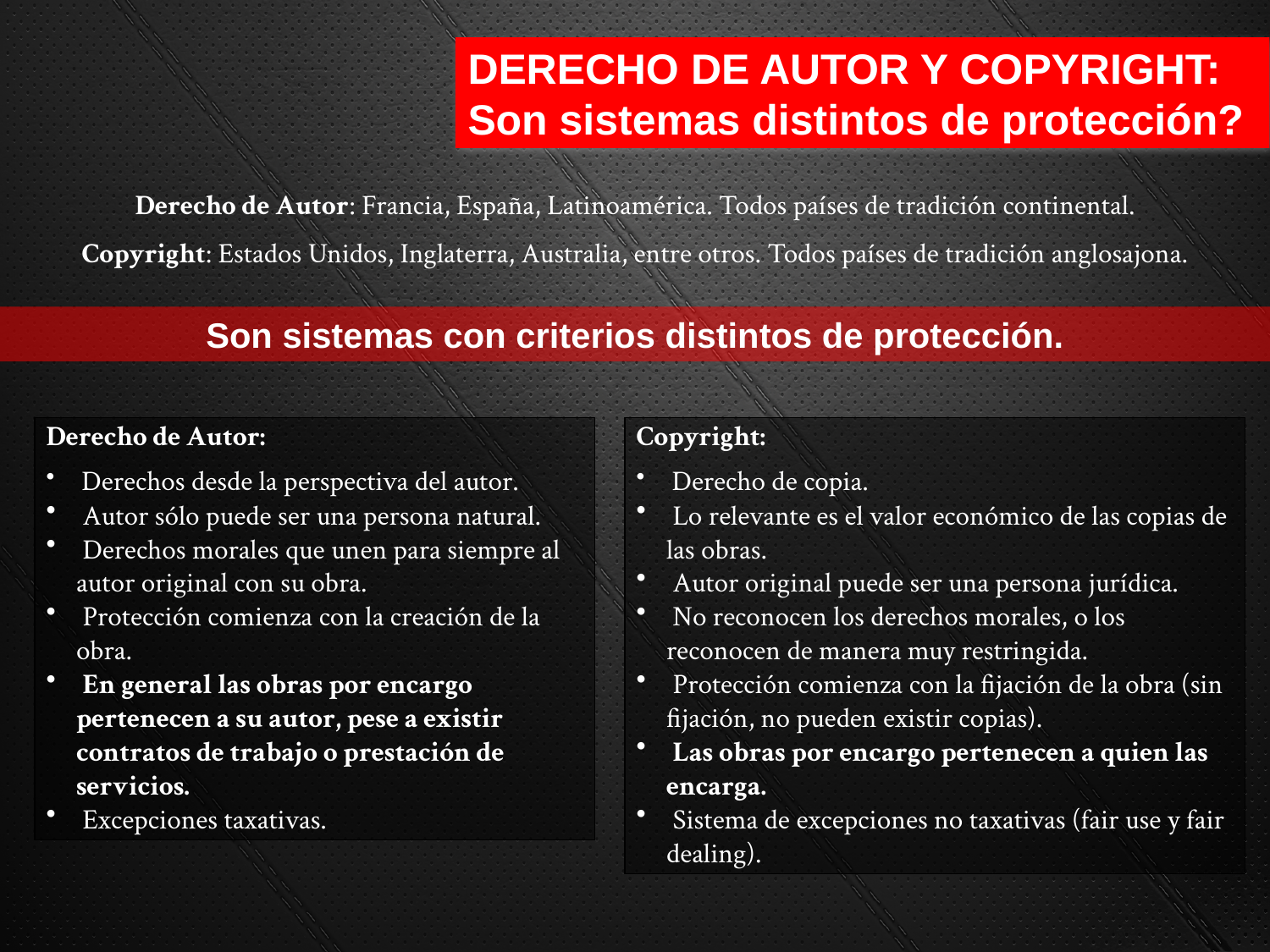

DERECHO DE AUTOR Y COPYRIGHT:
Son sistemas distintos de protección?
Derecho de Autor: Francia, España, Latinoamérica. Todos países de tradición continental.

Copyright: Estados Unidos, Inglaterra, Australia, entre otros. Todos países de tradición anglosajona.
Son sistemas con criterios distintos de protección.
Derecho de Autor:

 Derechos desde la perspectiva del autor.
 Autor sólo puede ser una persona natural.
 Derechos morales que unen para siempre al autor original con su obra.
 Protección comienza con la creación de la obra.
 En general las obras por encargo pertenecen a su autor, pese a existir contratos de trabajo o prestación de servicios.
 Excepciones taxativas.
Copyright:

 Derecho de copia.
 Lo relevante es el valor económico de las copias de las obras.
 Autor original puede ser una persona jurídica.
 No reconocen los derechos morales, o los reconocen de manera muy restringida.
 Protección comienza con la fijación de la obra (sin fijación, no pueden existir copias).
 Las obras por encargo pertenecen a quien las encarga.
 Sistema de excepciones no taxativas (fair use y fair dealing).